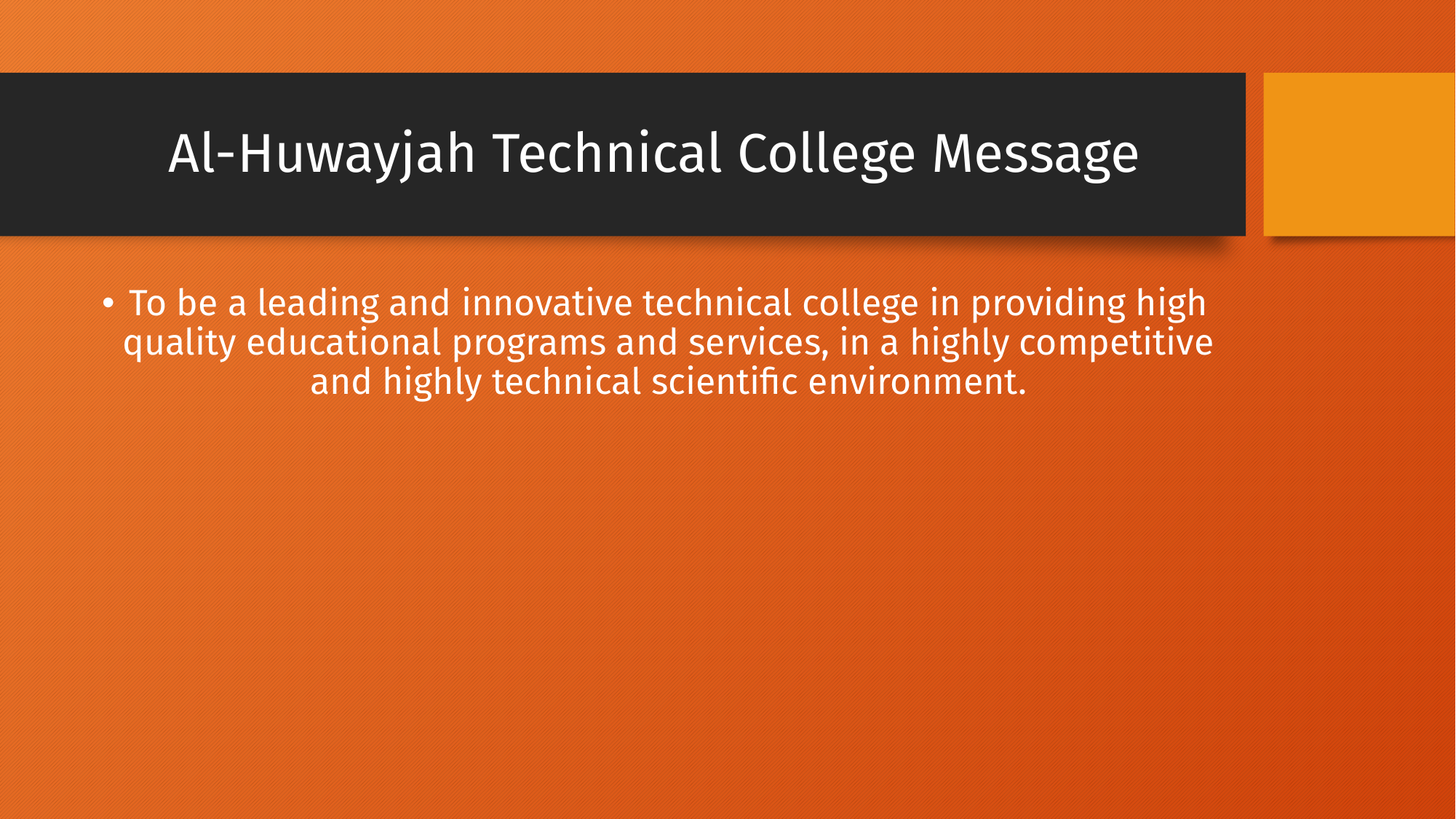

# Al-Huwayjah Technical College Message
To be a leading and innovative technical college in providing high quality educational programs and services, in a highly competitive and highly technical scientific environment.